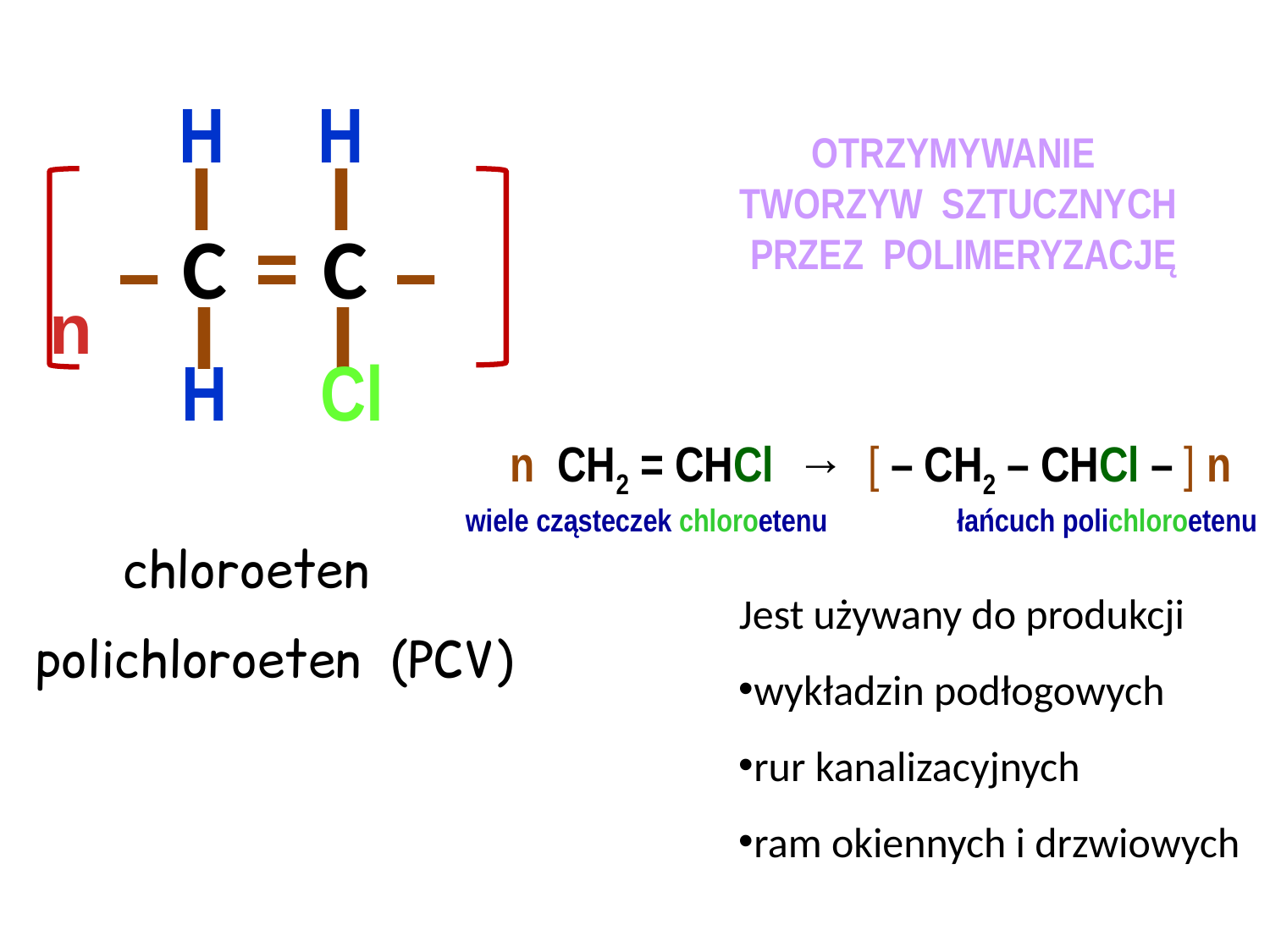

H
H
OTRZYMYWANIE
TWORZYW  SZTUCZNYCH
PRZEZ  POLIMERYZACJĘ
I
I

–
–
–
–
C     C
I
I
n
H
Cl
    n  CH2 = CHCl  →  [ – CH2 – CHCl – ] n
wiele cząsteczek chloroetenu                  łańcuch polichloroetenu

chloroeten
Jest używany do produkcji
wykładzin podłogowych
rur kanalizacyjnych
ram okiennych i drzwiowych

polichloroeten  (PCV)